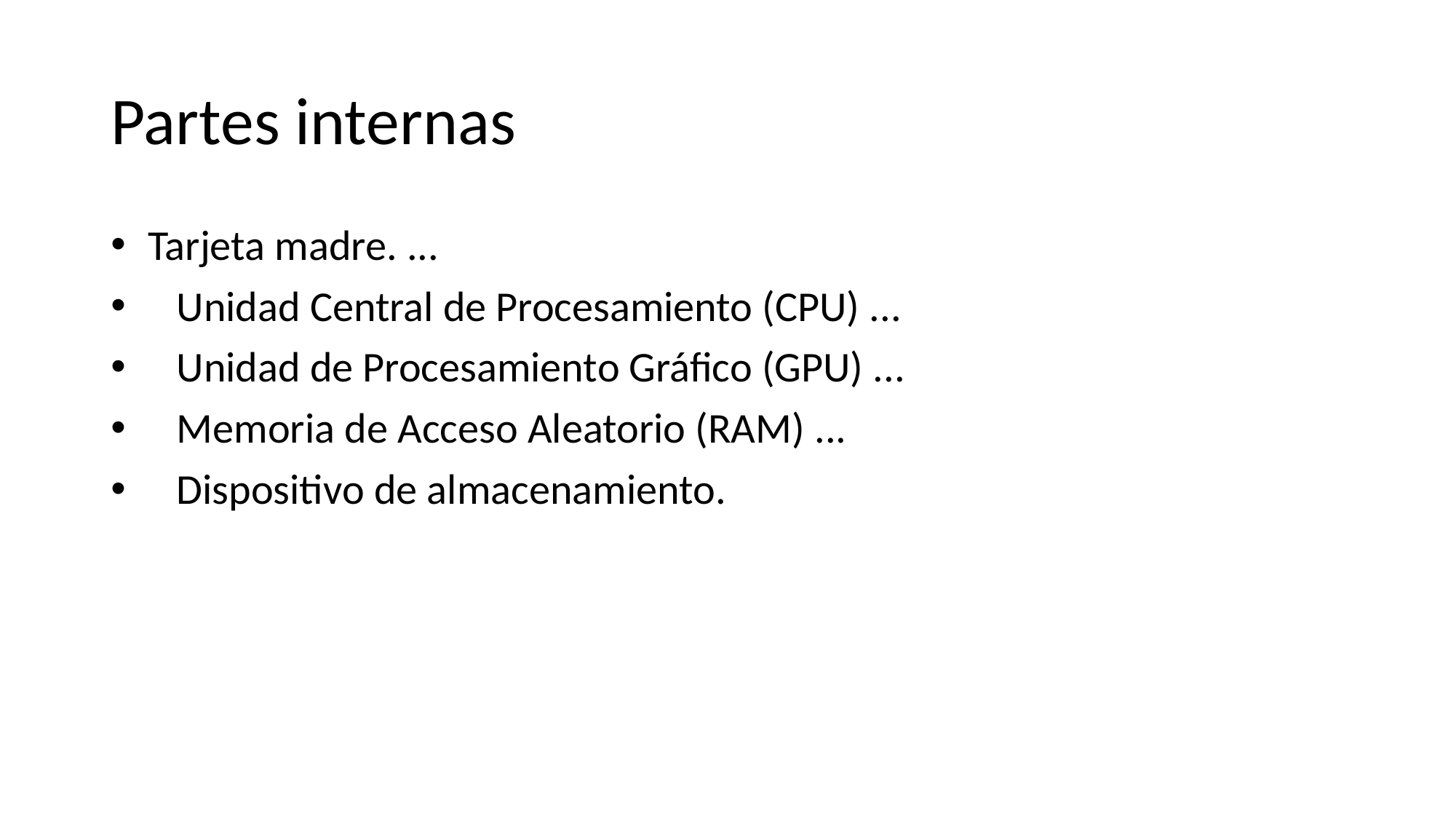

# Partes internas
 Tarjeta madre. ...
    Unidad Central de Procesamiento (CPU) ...
    Unidad de Procesamiento Gráfico (GPU) ...
    Memoria de Acceso Aleatorio (RAM) ...
    Dispositivo de almacenamiento.